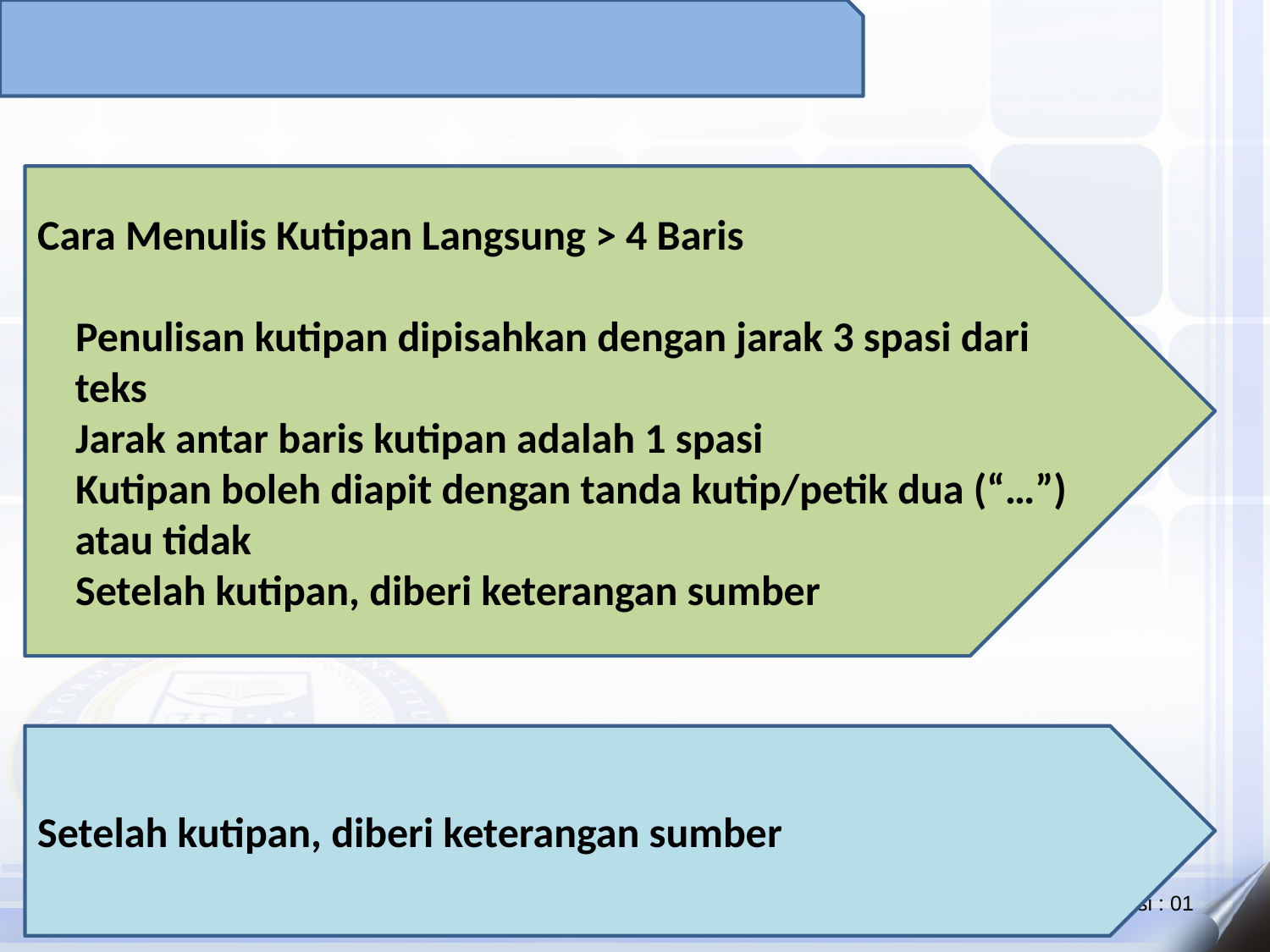

Cara Menulis Kutipan Langsung > 4 Baris

    Penulisan kutipan dipisahkan dengan jarak 3 spasi dari teks
    Jarak antar baris kutipan adalah 1 spasi
    Kutipan boleh diapit dengan tanda kutip/petik dua (“…”) atau tidak
    Setelah kutipan, diberi keterangan sumber
Setelah kutipan, diberi keterangan sumber